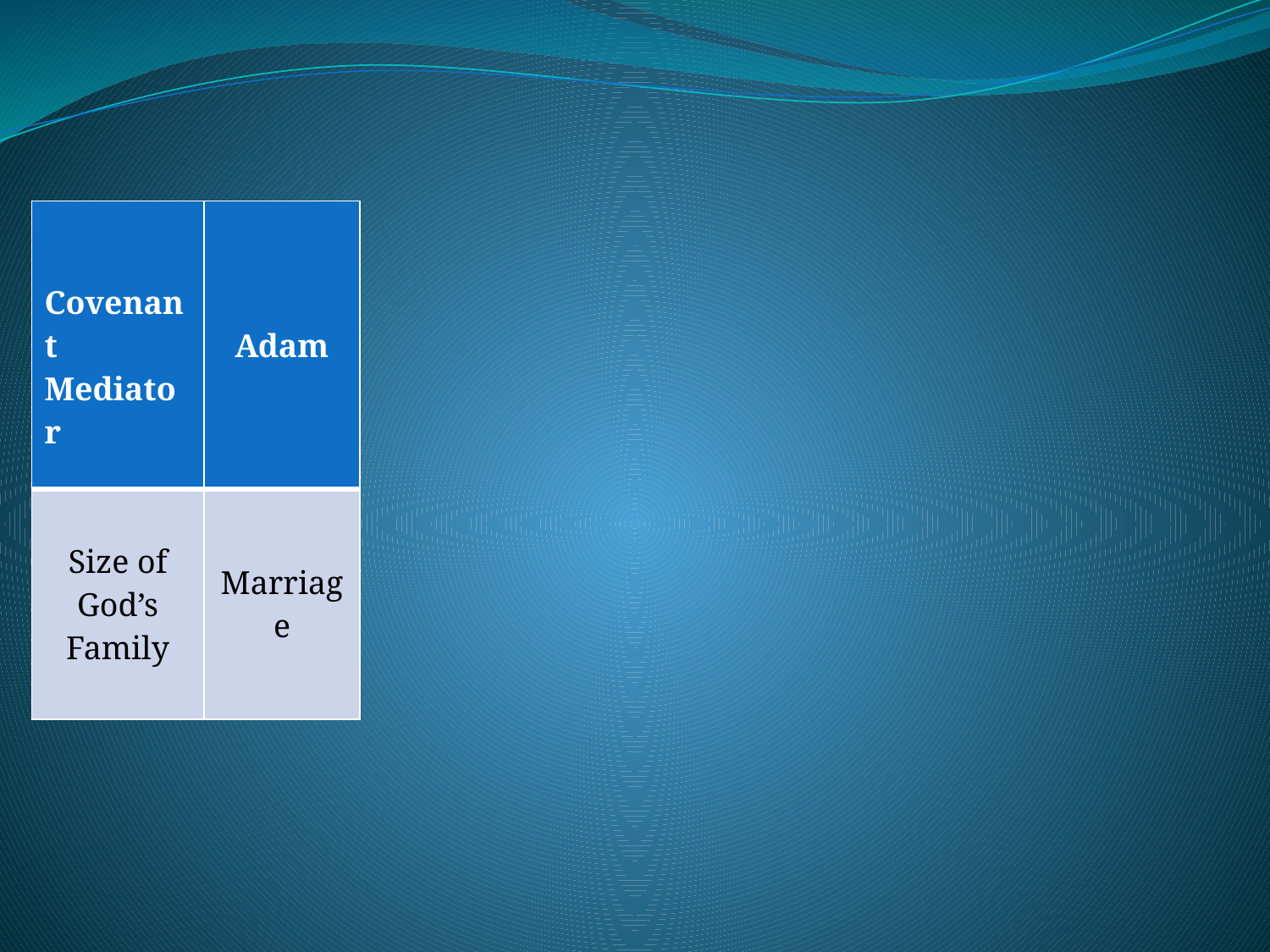

| Covenant Mediator | Adam |
| --- | --- |
| Size of God’s Family | Marriage |